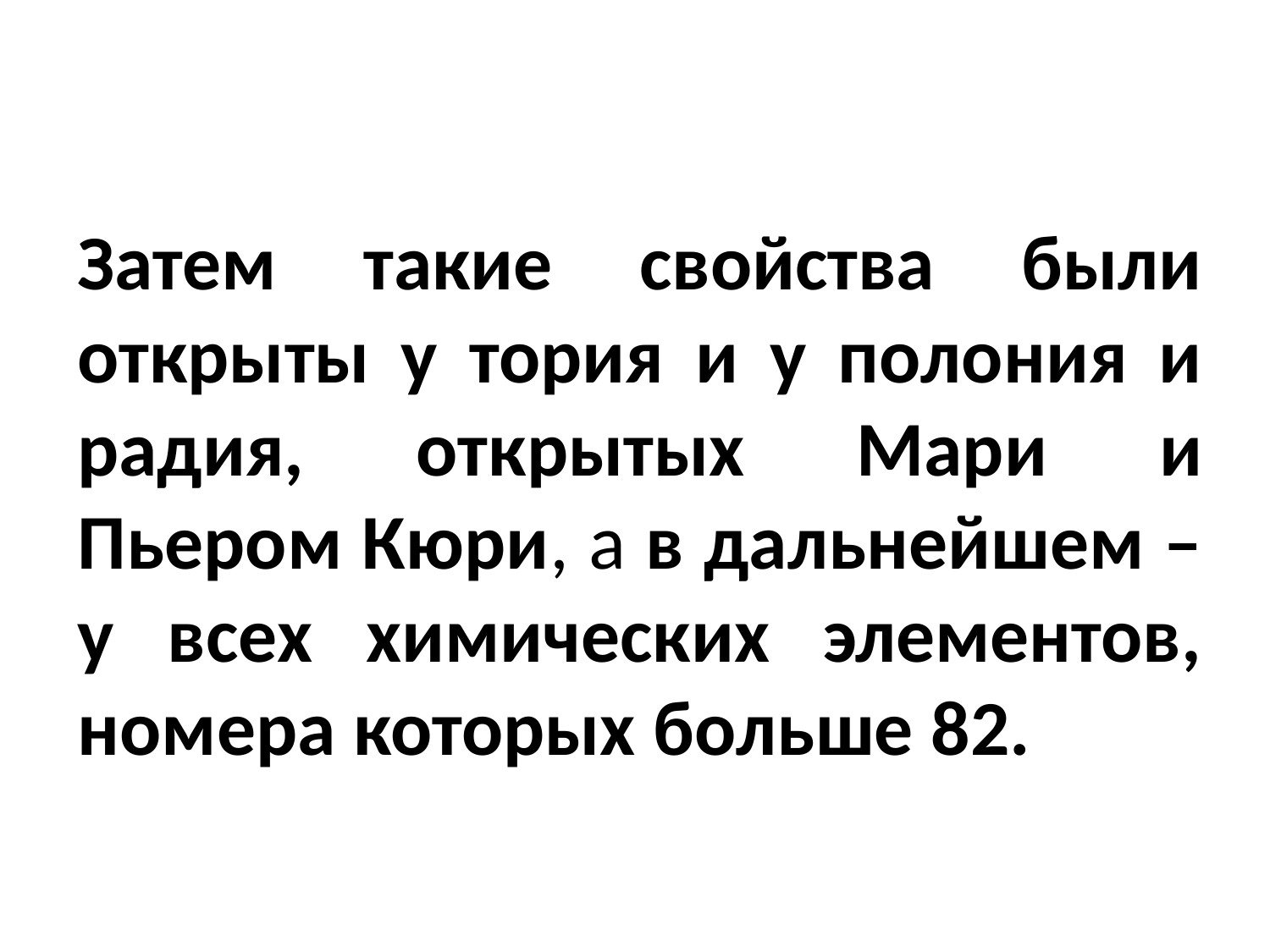

#
Затем такие свойства были открыты у тория и у полония и радия, открытых Мари и Пьером Кюри, а в дальнейшем – у всех химических элементов, номера которых больше 82.